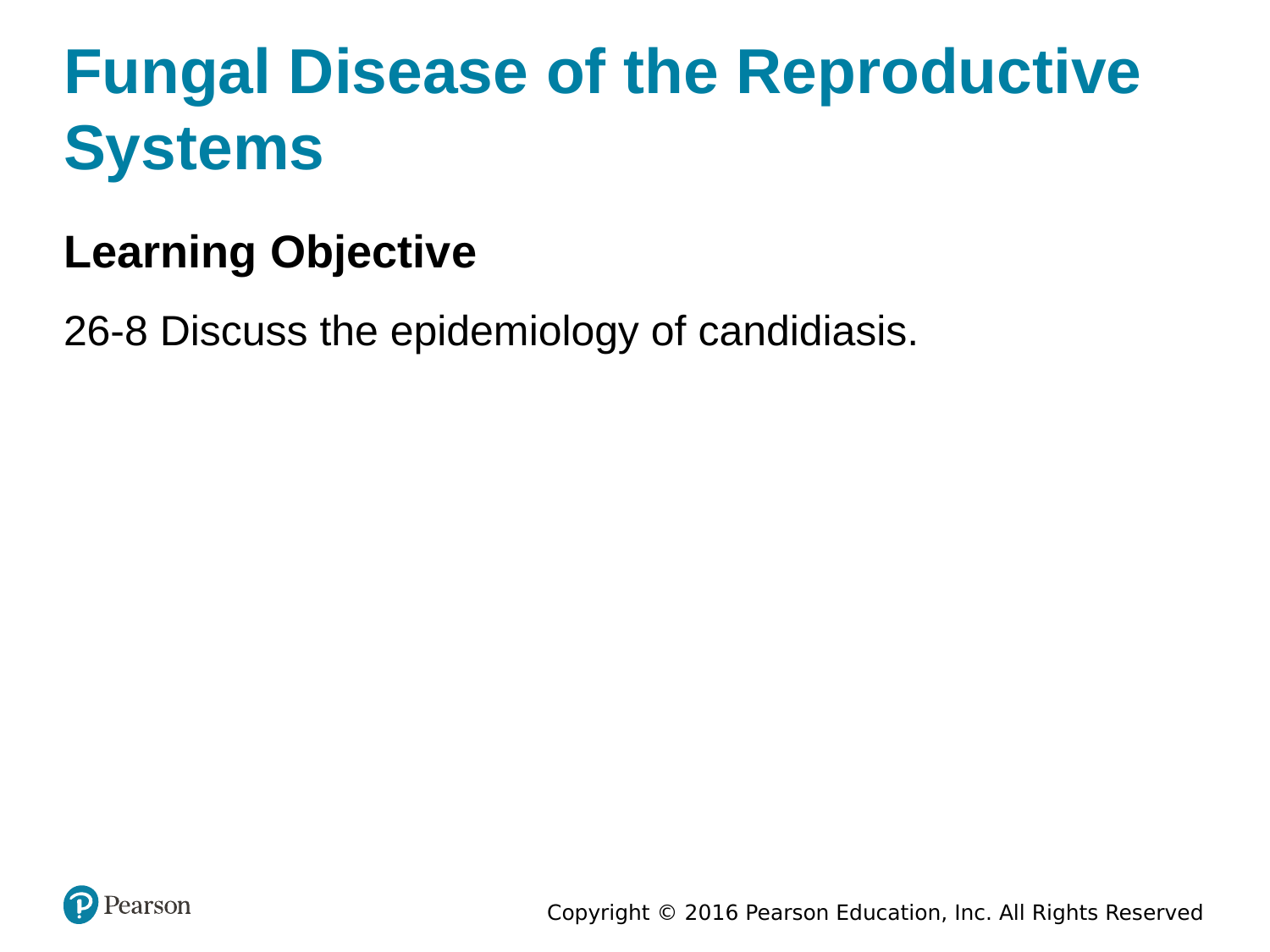

# Fungal Disease of the Reproductive Systems
Learning Objective
26-8 Discuss the epidemiology of candidiasis.